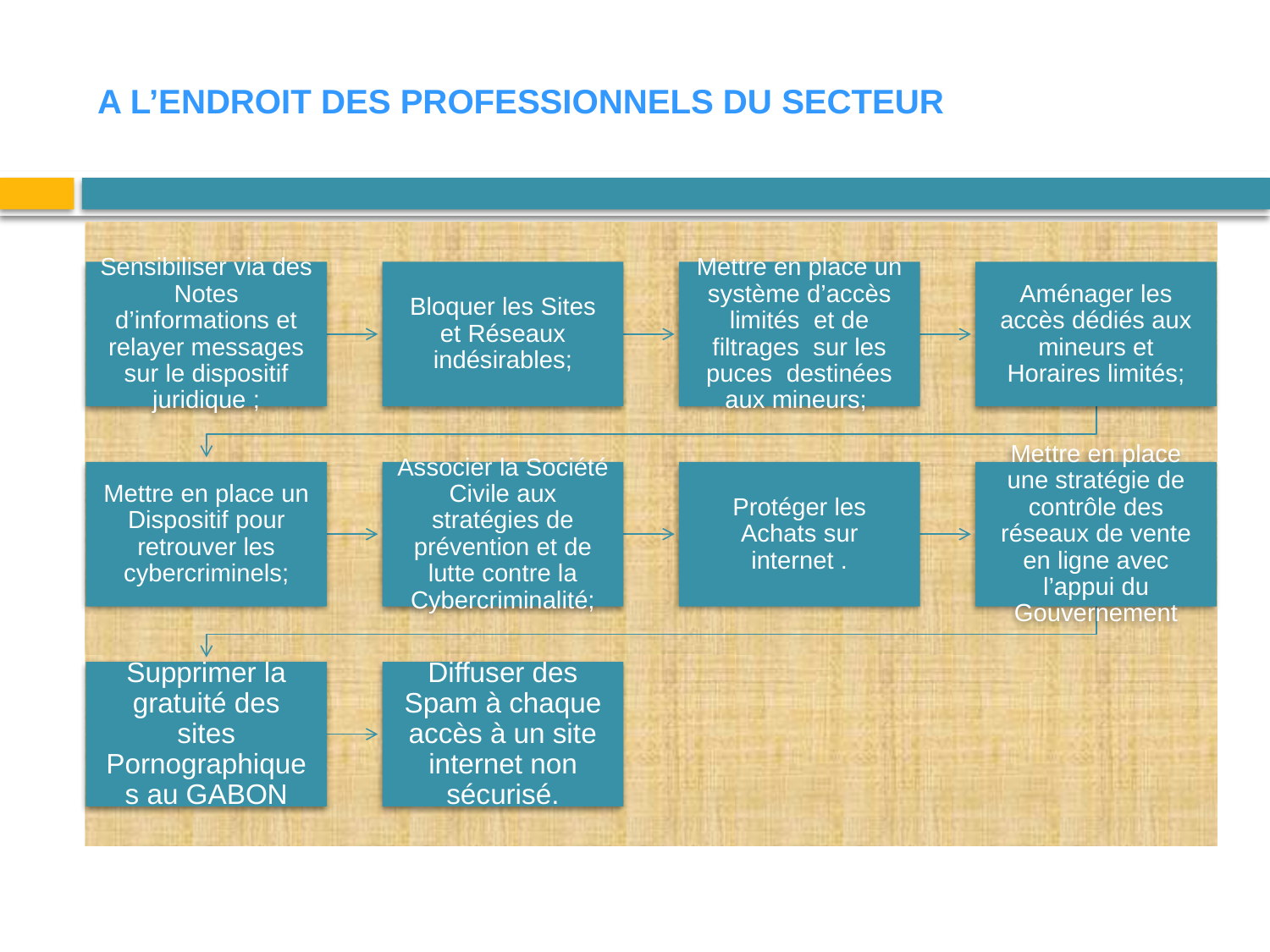

# A L’ENDROIT DES PROFESSIONNELS DU SECTEUR

Sensibiliser via des Notes d’informations et relayer messages sur le dispositif juridique ;

Bloquer les Sites et Réseaux indésirables;

Mettre en place un système d’accès limités  et de filtrages  sur les puces  destinées aux mineurs;

Aménager les accès dédiés aux mineurs et Horaires limités;

Mettre en place un Dispositif pour retrouver les cybercriminels;

Associer la Société Civile aux stratégies de prévention et de lutte contre la Cybercriminalité;

Protéger les Achats sur internet .

Mettre en place une stratégie de contrôle des réseaux de vente en ligne avec l’appui du Gouvernement

Supprimer la gratuité des sites Pornographiques au GABON
Diffuser des Spam à chaque accès à un site internet non sécurisé.